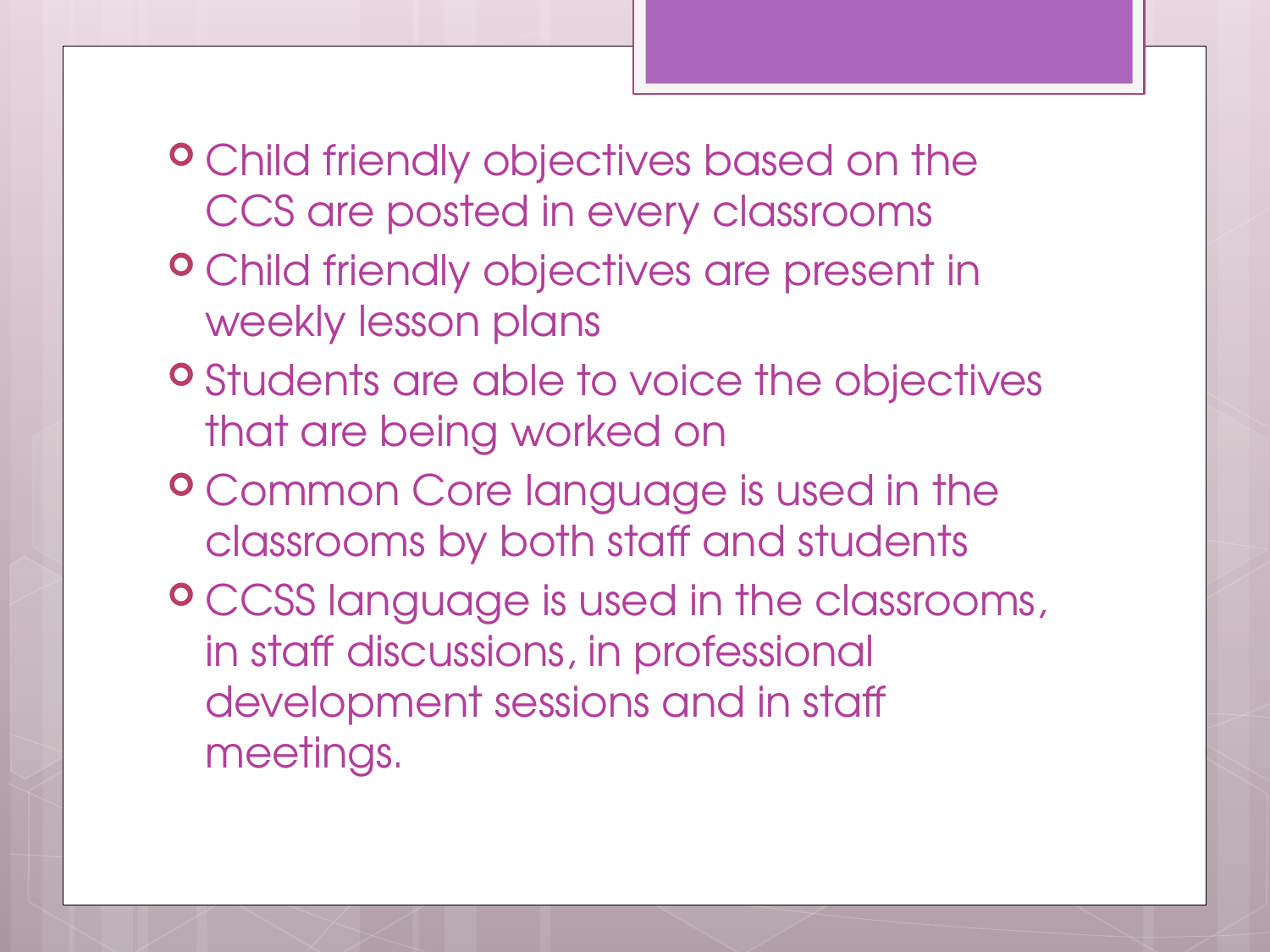

Child friendly objectives based on the CCS are posted in every classrooms
Child friendly objectives are present in weekly lesson plans
Students are able to voice the objectives that are being worked on
Common Core language is used in the classrooms by both staff and students
CCSS language is used in the classrooms, in staff discussions, in professional development sessions and in staff meetings.